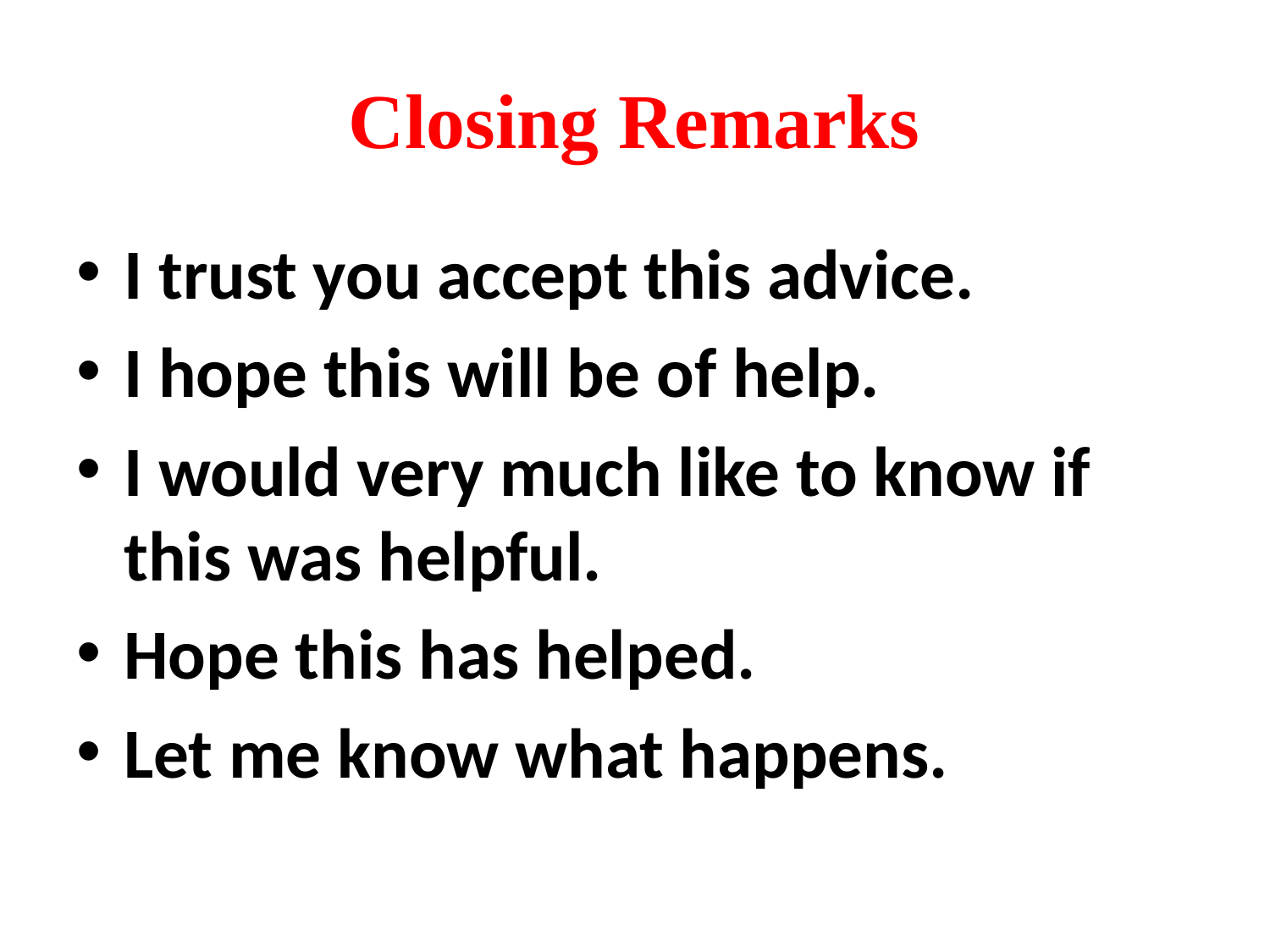

# Closing Remarks
I trust you accept this advice.
I hope this will be of help.
I would very much like to know if this was helpful.
Hope this has helped.
Let me know what happens.